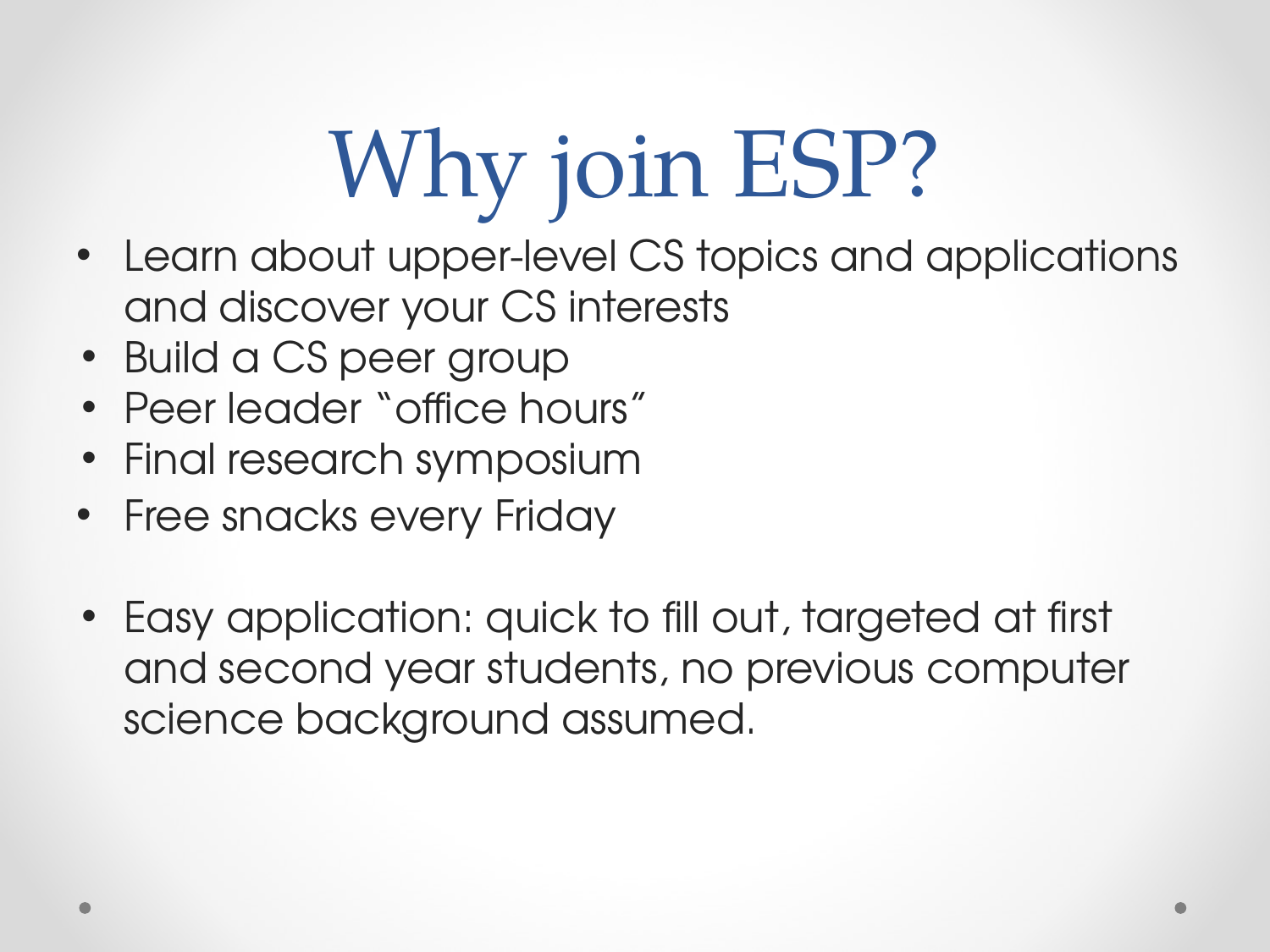

# Why join ESP?
Learn about upper-level CS topics and applications and discover your CS interests
Build a CS peer group
Peer leader “office hours”
Final research symposium
Free snacks every Friday

Easy application: quick to fill out, targeted at first and second year students, no previous computer science background assumed.